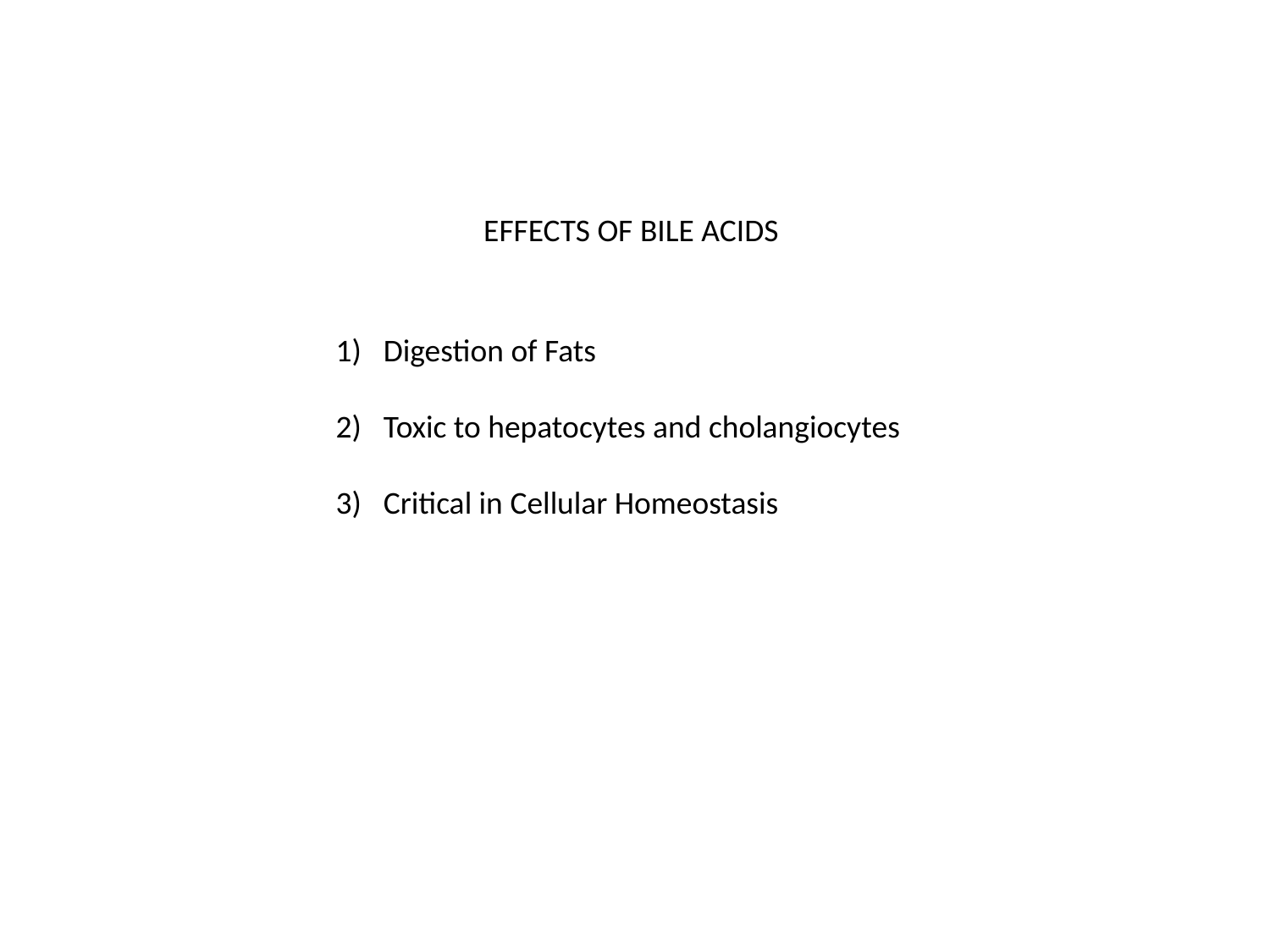

EFFECTS OF BILE ACIDS
Digestion of Fats

Toxic to hepatocytes and cholangiocytes

Critical in Cellular Homeostasis